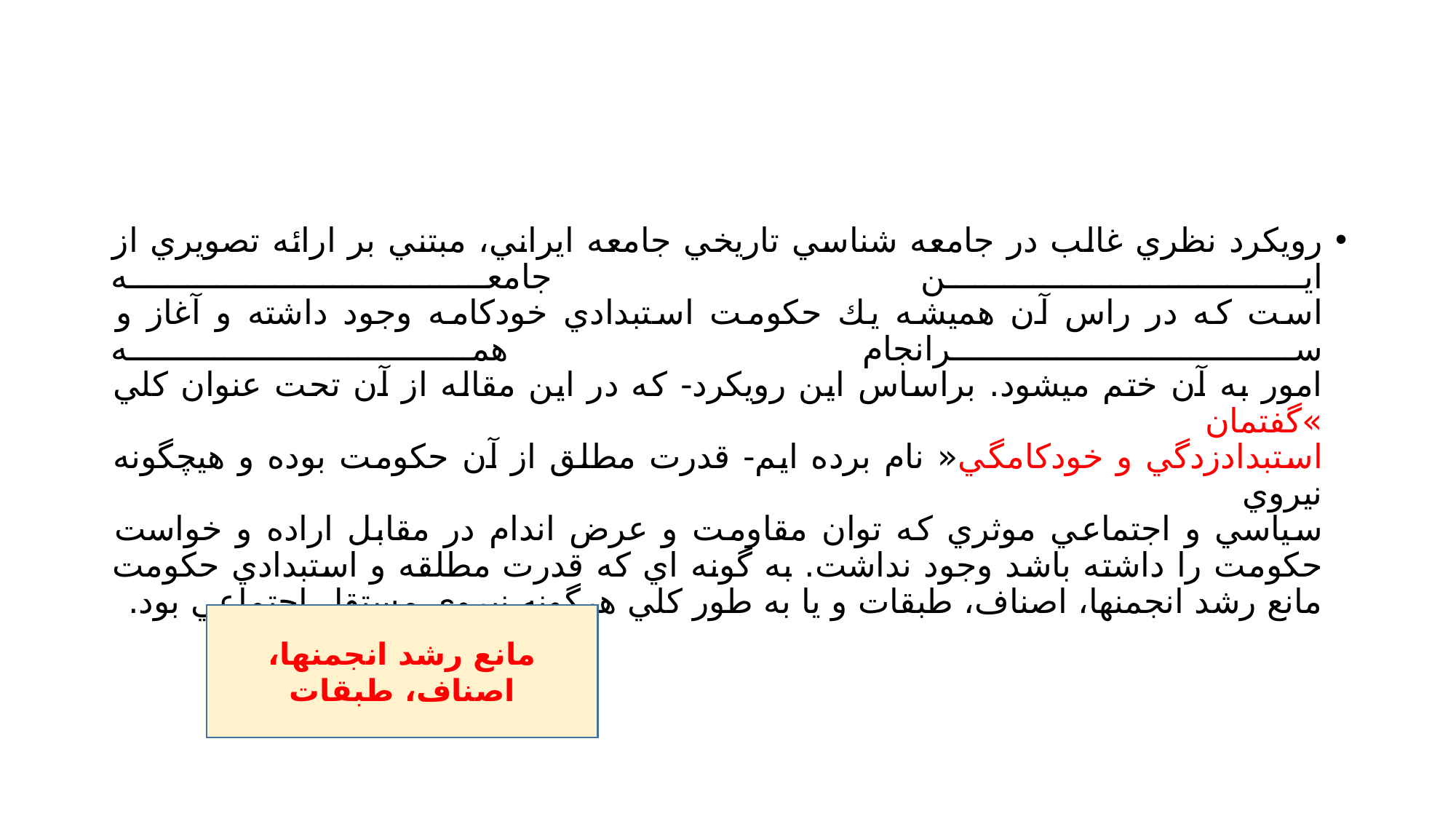

#
رويكرد نظري غالب در جامعه شناسي تاريخي جامعه ايراني، مبتني بر ارائه تصويري از اين جامعه
است كه در راس آن هميشه يك حكومت استبدادي خودكامه وجود داشته و آغاز و سرانجام همه
امور به آن ختم ميشود. براساس اين رويكرد- كه در اين مقاله از آن تحت عنوان كلي »گفتمان
استبدادزدگي و خودكامگي« نام برده ايم- قدرت مطلق از آن حكومت بوده و هيچگونه نيروي
سياسي و اجتماعي موثري كه توان مقاومت و عرض اندام در مقابل اراده و خواست حكومت را داشته باشد وجود نداشت. به گونه اي كه قدرت مطلقه و استبدادي حكومت مانع رشد انجمنها، اصناف، طبقات و يا به طور كلي هرگونه نيروي مستقل اجتماعي بود.

مانع رشد انجمنها، اصناف، طبقات